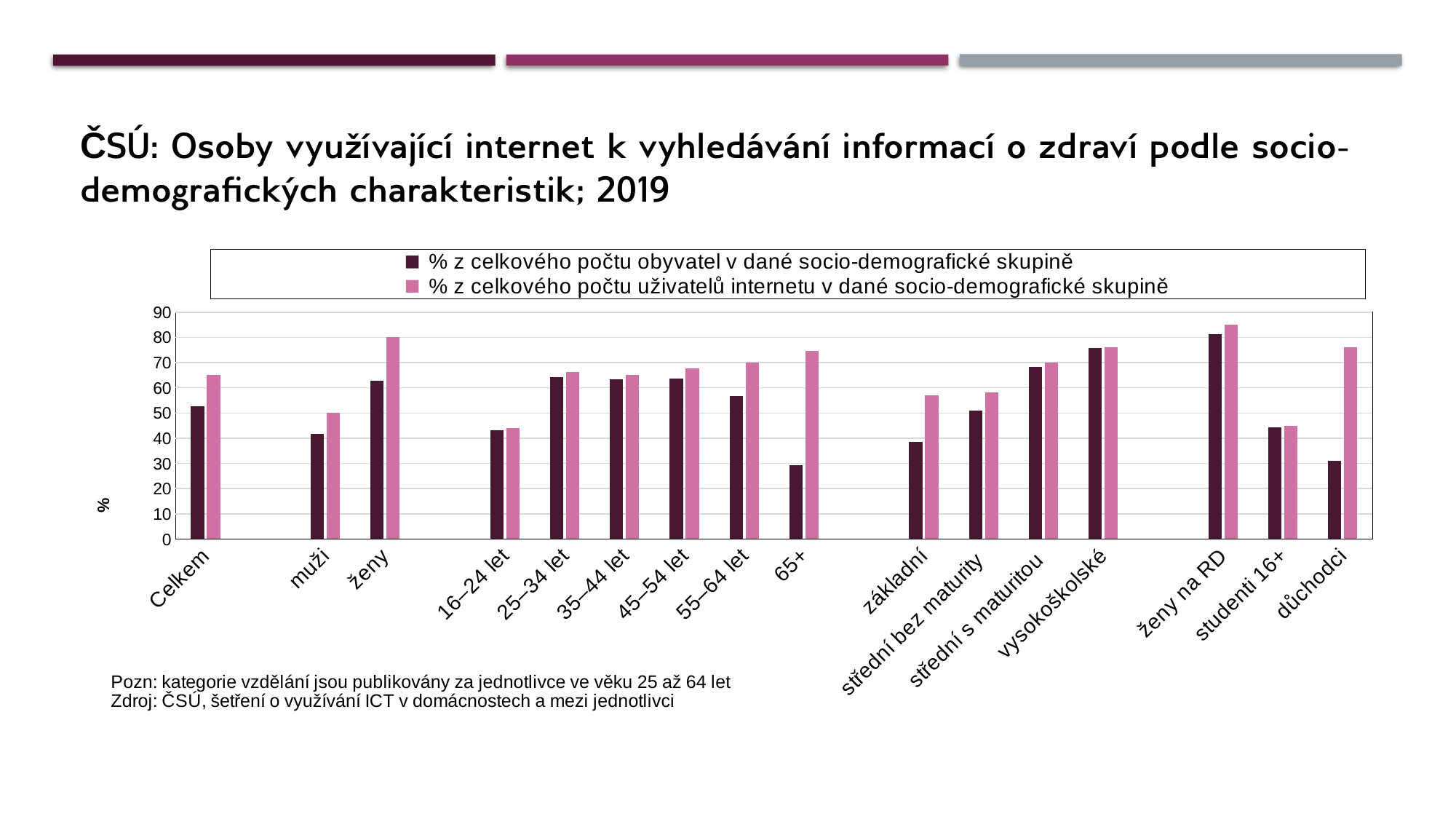

ČSÚ: Osoby využívající internet k vyhledávání informací o zdraví podle socio-demografických charakteristik; 2019

### Chart

| Category |  % z celkového počtu obyvatel v dané socio-demografické skupině |  % z celkového počtu uživatelů internetu v dané socio-demografické skupině |
|---|---|---|
| Celkem | 52.63806705367261 | 65.0921959216525 |
|  | None | None |
|   muži | 41.846499988651054 | 50.060387464071574 |
|   ženy | 62.67794805691875 | 80.01613565406687 |
|  | None | None |
|   16–24 let | 43.186329897265594 | 43.94607464501217 |
|   25–34 let | 64.34922895253737 | 66.12829858929008 |
|   35–44 let | 63.24502687015961 | 65.12690687914271 |
|   45–54 let | 63.76715771253798 | 67.62176343755021 |
|   55–64 let | 56.86608535630925 | 70.0665085652963 |
|   65+ | 29.238549135509214 | 74.65479945136325 |
|  | None | None |
|   základní | 38.629712415890914 | 57.00961992169727 |
|   střední bez maturity  | 50.996243356067275 | 58.21735363385476 |
|   střední s maturitou  | 68.34821499087258 | 69.90199218854573 |
|   vysokoškolské | 75.73532000040676 | 75.99748504488693 |
|  | None | None |
|   ženy na RD | 81.28483212614317 | 85.04326140452906 |
|   studenti 16+ | 44.35750528603922 | 44.872958325770945 |
|   důchodci | 31.10172346926063 | 76.19753431430507 |